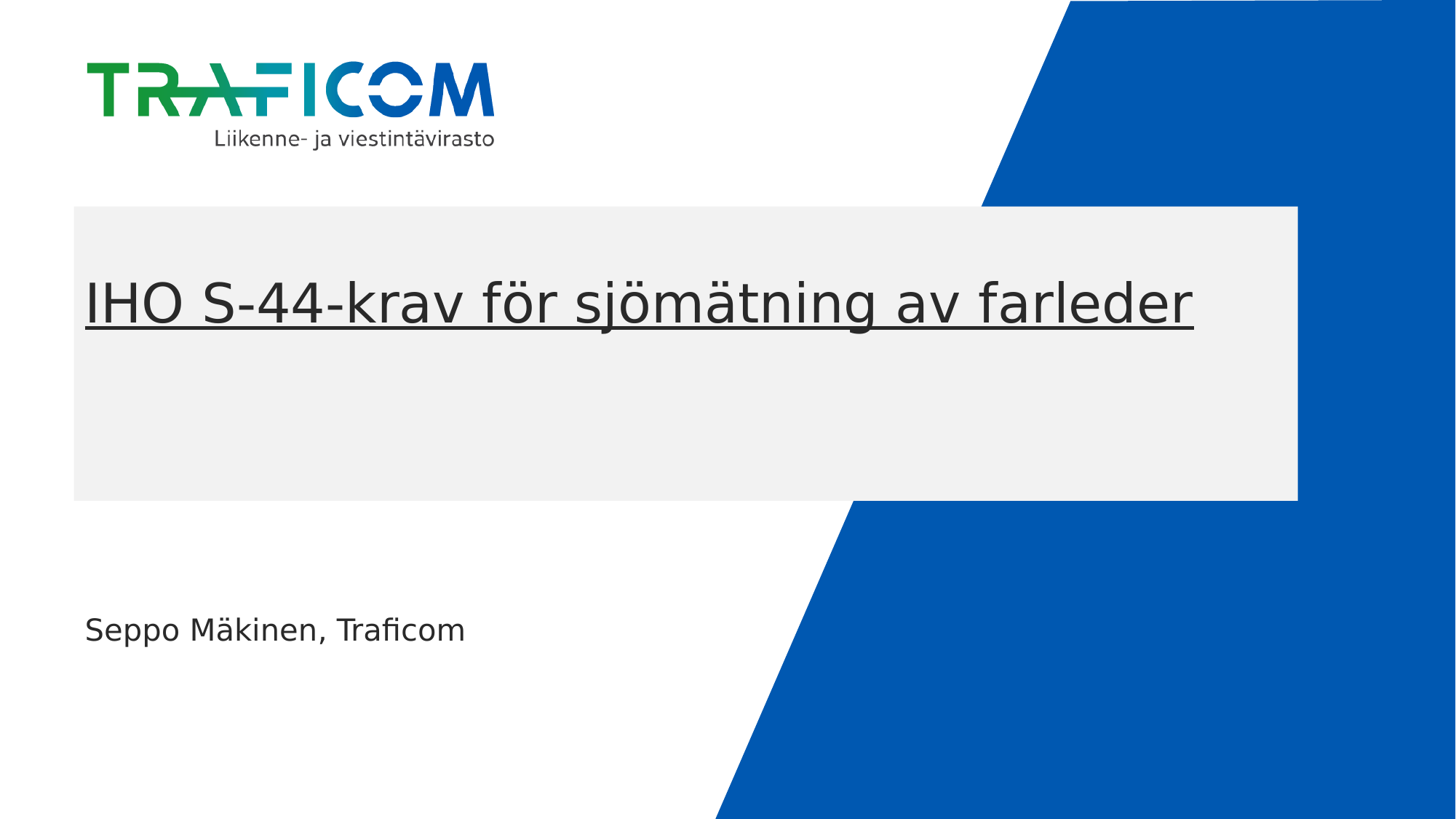

# IHO S-44-krav för sjömätning av farleder
Seppo Mäkinen, Traficom